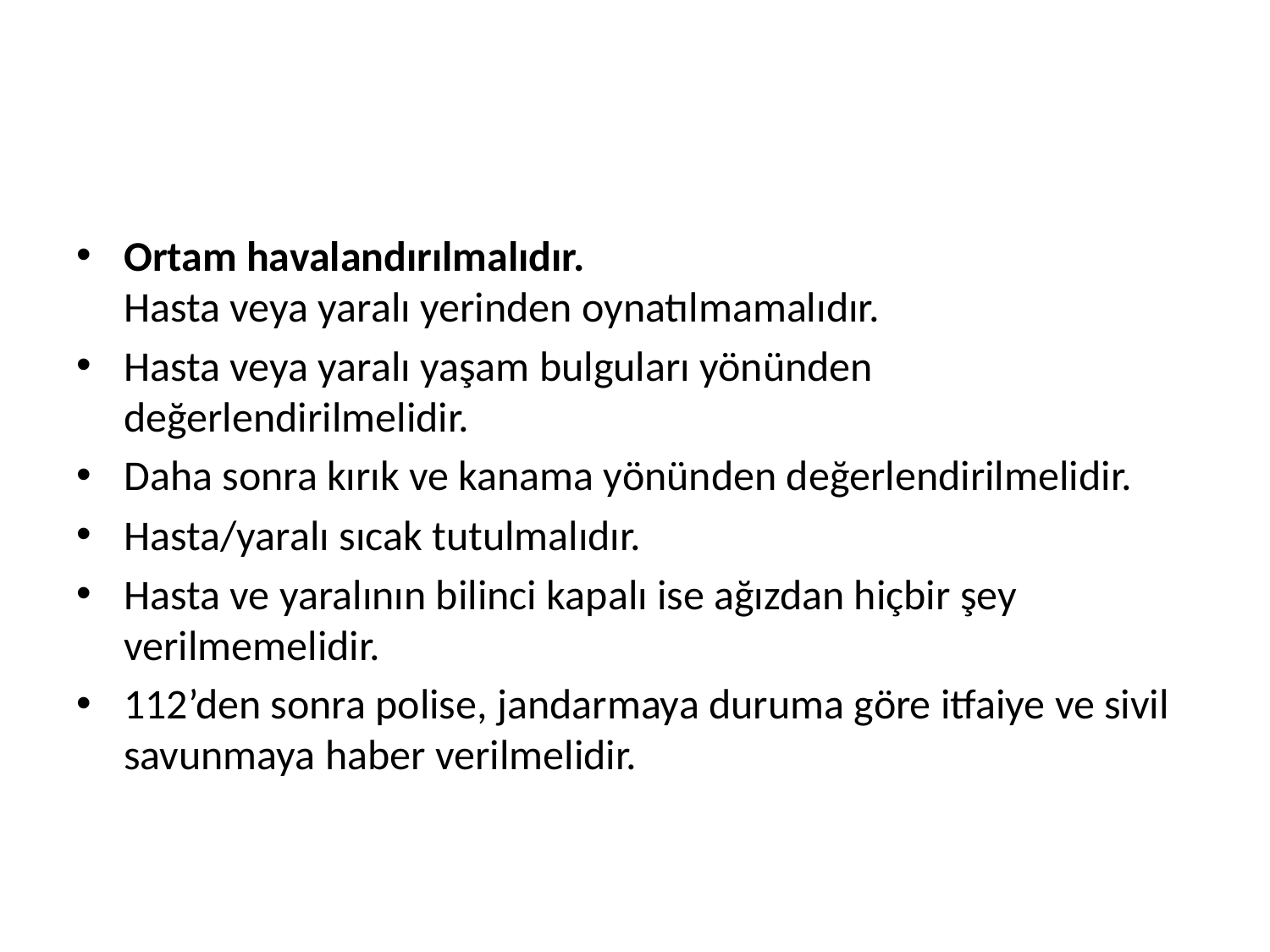

#
Ortam havalandırılmalıdır.
Hasta veya yaralı yerinden oynatılmamalıdır.
Hasta veya yaralı yaşam bulguları yönünden değerlendirilmelidir.
Daha sonra kırık ve kanama yönünden değerlendirilmelidir.
Hasta/yaralı sıcak tutulmalıdır.
Hasta ve yaralının bilinci kapalı ise ağızdan hiçbir şey verilmemelidir.
112’den sonra polise, jandarmaya duruma göre itfaiye ve sivil savunmaya haber verilmelidir.